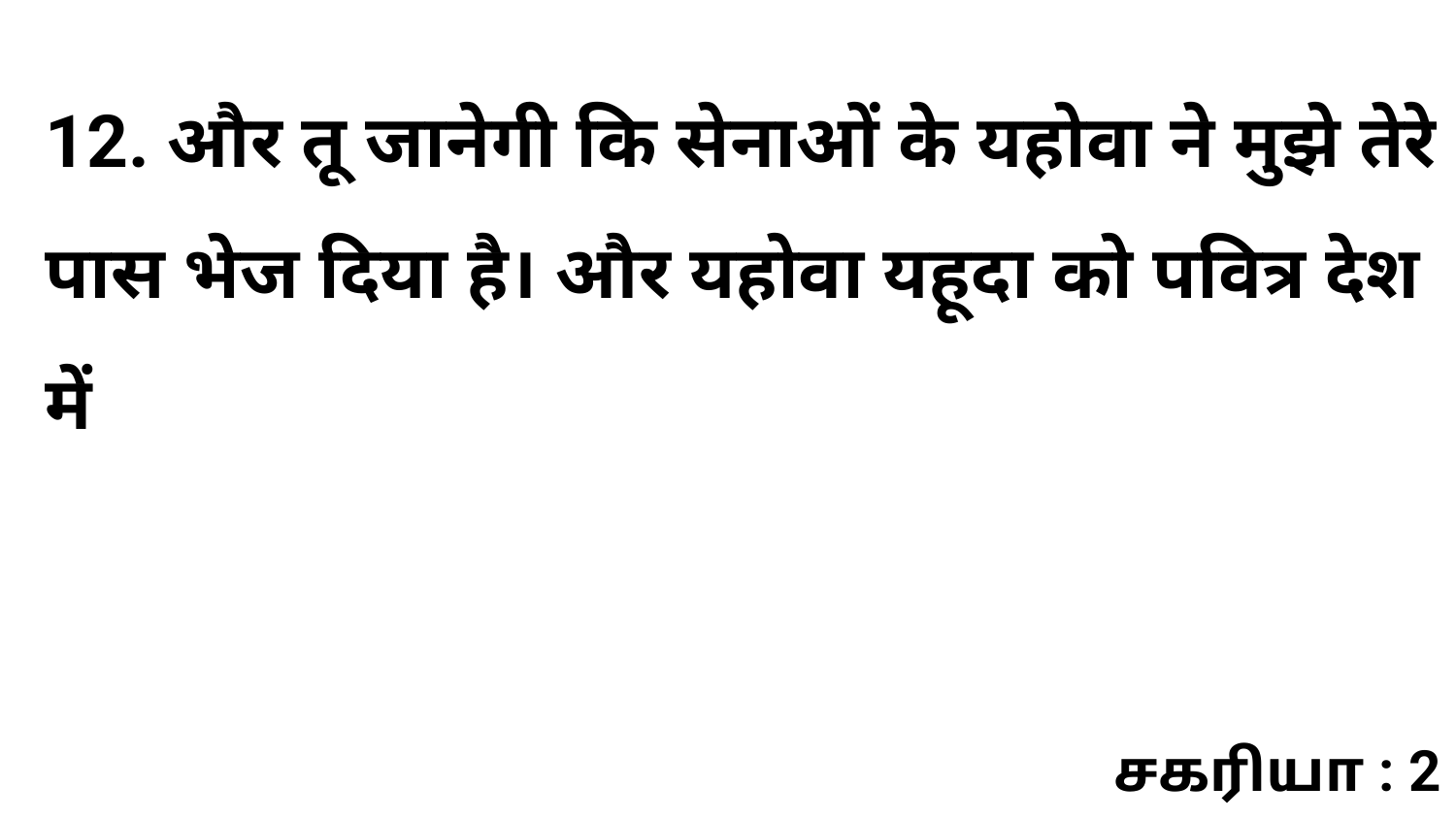

12. और तू जानेगी कि सेनाओं के यहोवा ने मुझे तेरे पास भेज दिया है। और यहोवा यहूदा को पवित्र देश में
சகரியா : 2